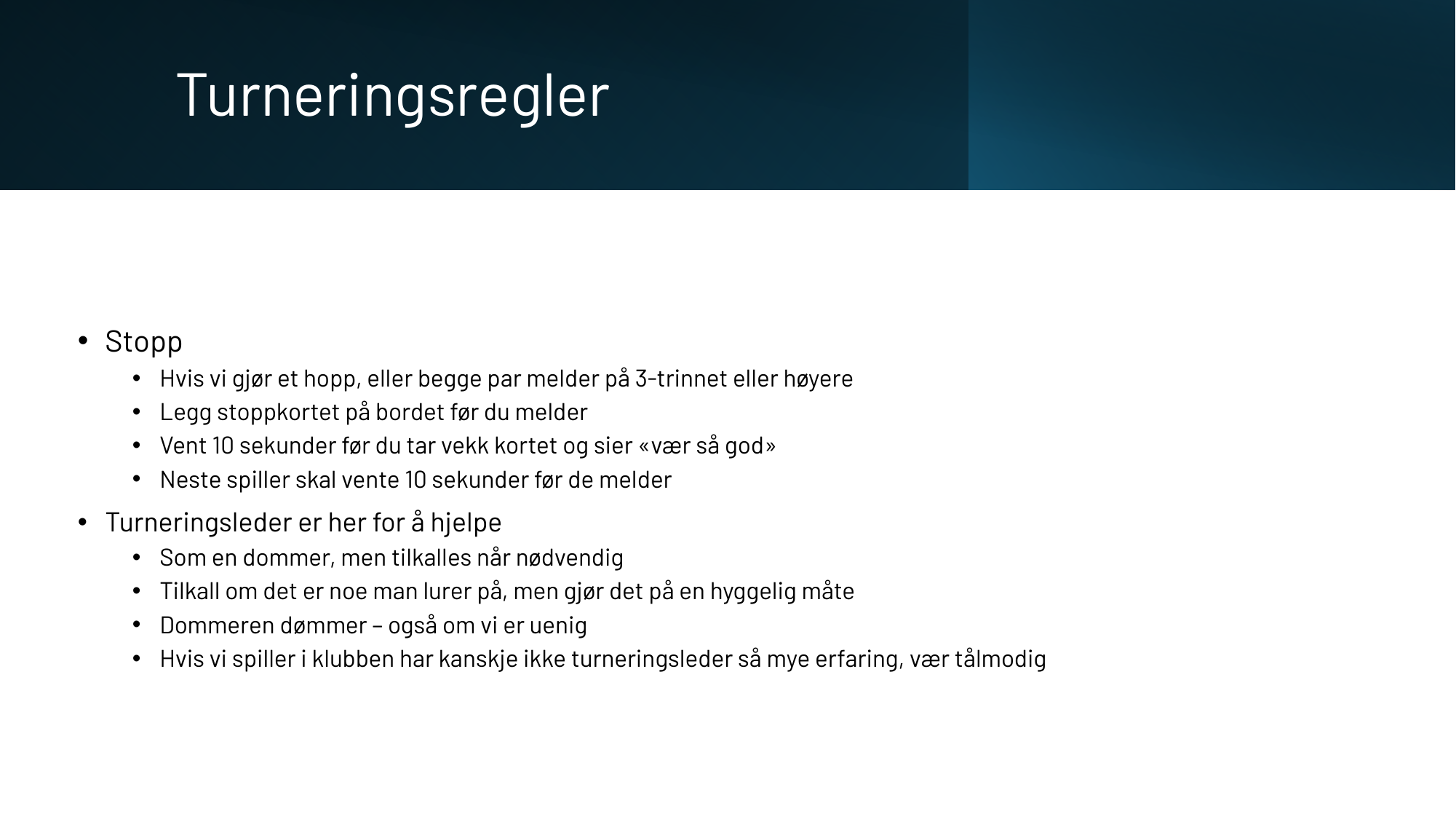

# Turneringsregler
Stopp
Hvis vi gjør et hopp, eller begge par melder på 3-trinnet eller høyere
Legg stoppkortet på bordet før du melder
Vent 10 sekunder før du tar vekk kortet og sier «vær så god»
Neste spiller skal vente 10 sekunder før de melder
Turneringsleder er her for å hjelpe
Som en dommer, men tilkalles når nødvendig
Tilkall om det er noe man lurer på, men gjør det på en hyggelig måte
Dommeren dømmer – også om vi er uenig
Hvis vi spiller i klubben har kanskje ikke turneringsleder så mye erfaring, vær tålmodig